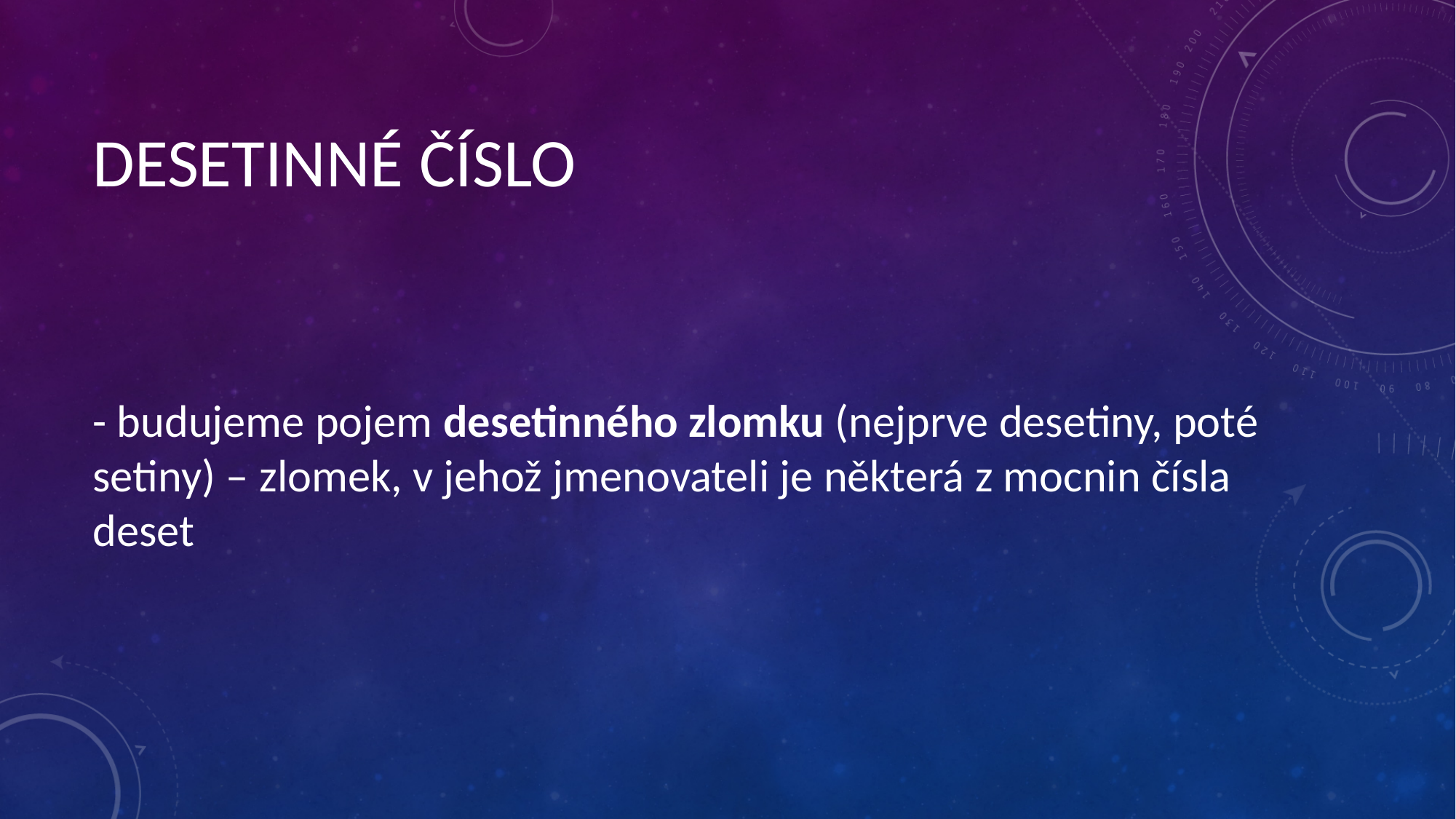

# DESETINNÉ ČÍSLO
- budujeme pojem desetinného zlomku (nejprve desetiny, poté setiny) – zlomek, v jehož jmenovateli je některá z mocnin čísla deset